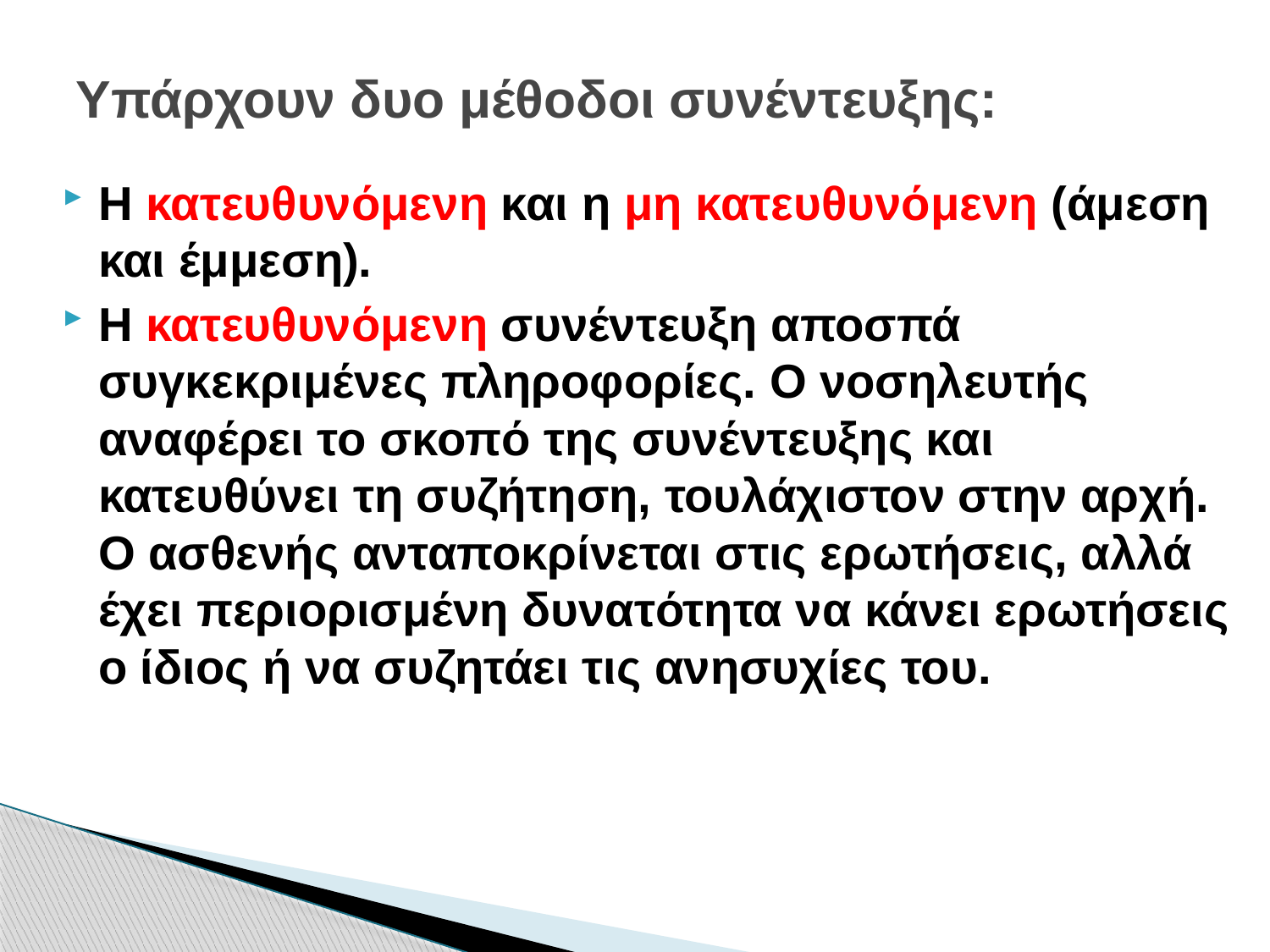

# Υπάρχουν δυο μέθοδοι συνέντευξης:
Η κατευθυνόμενη και η μη κατευθυνόμενη (άμεση και έμμεση).
Η κατευθυνόμενη συνέντευξη αποσπά συγκεκριμένες πληροφορίες. Ο νοσηλευτής αναφέρει το σκοπό της συνέντευξης και κατευθύνει τη συζήτηση, τουλάχιστον στην αρχή. Ο ασθενής ανταποκρίνεται στις ερωτήσεις, αλλά έχει περιορισμένη δυνατότητα να κάνει ερωτήσεις ο ίδιος ή να συζητάει τις ανησυχίες του.